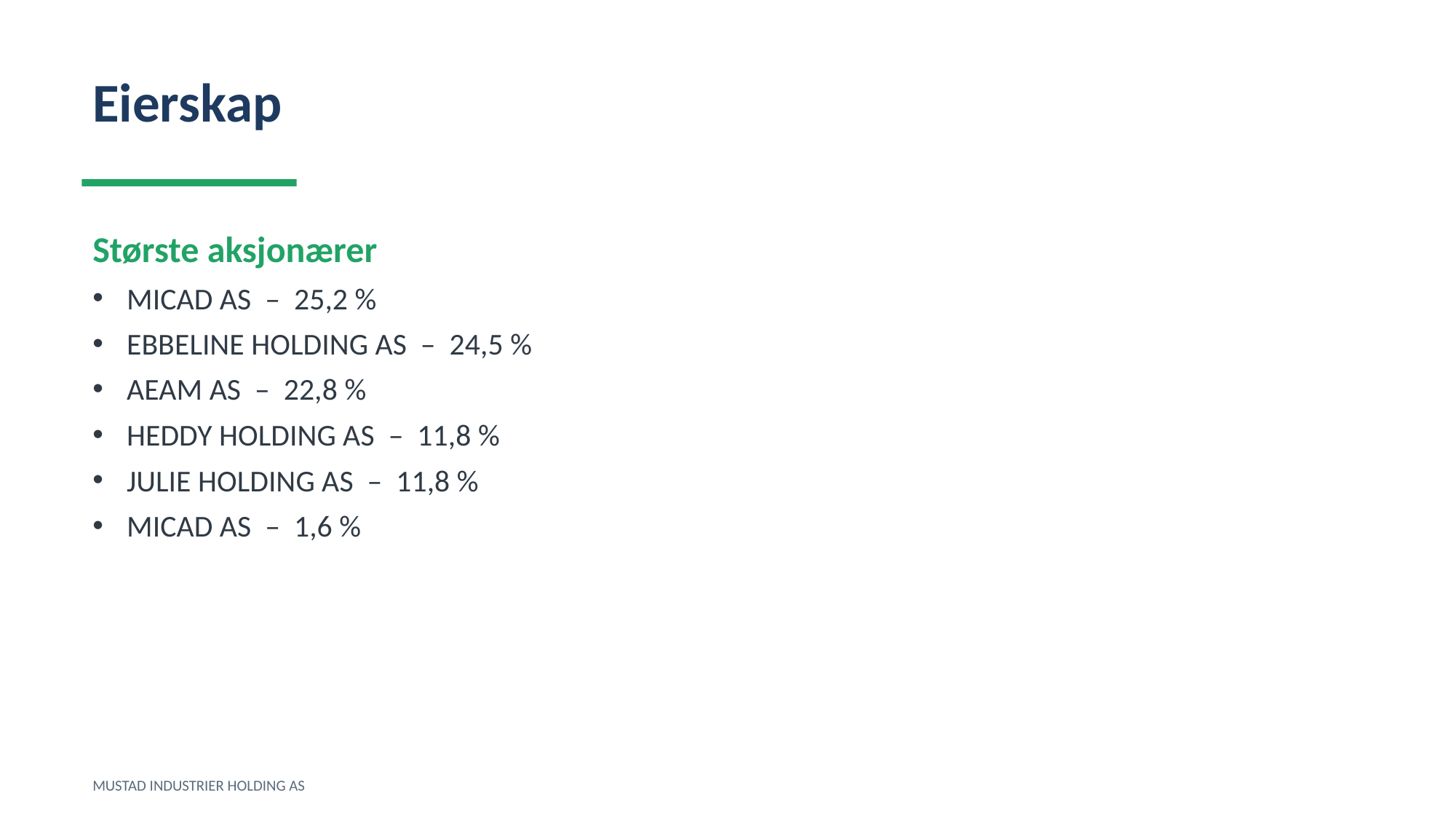

Eierskap

Største aksjonærer
MICAD AS  –  25,2 %
EBBELINE HOLDING AS  –  24,5 %
AEAM AS  –  22,8 %
HEDDY HOLDING AS  –  11,8 %
JULIE HOLDING AS  –  11,8 %
MICAD AS  –  1,6 %
MUSTAD INDUSTRIER HOLDING AS